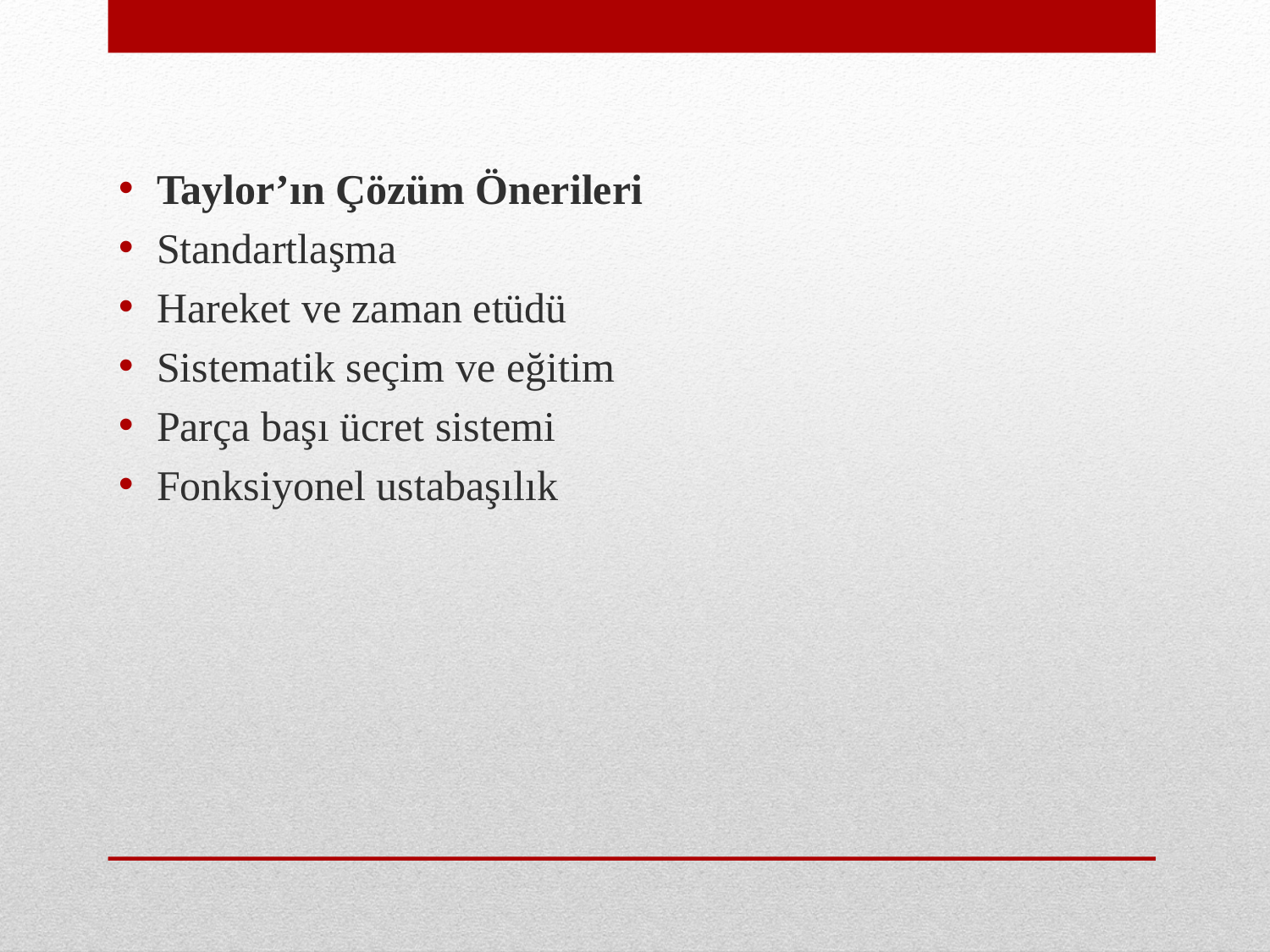

Taylor’ın Çözüm Önerileri
Standartlaşma
Hareket ve zaman etüdü
Sistematik seçim ve eğitim
Parça başı ücret sistemi
Fonksiyonel ustabaşılık

#